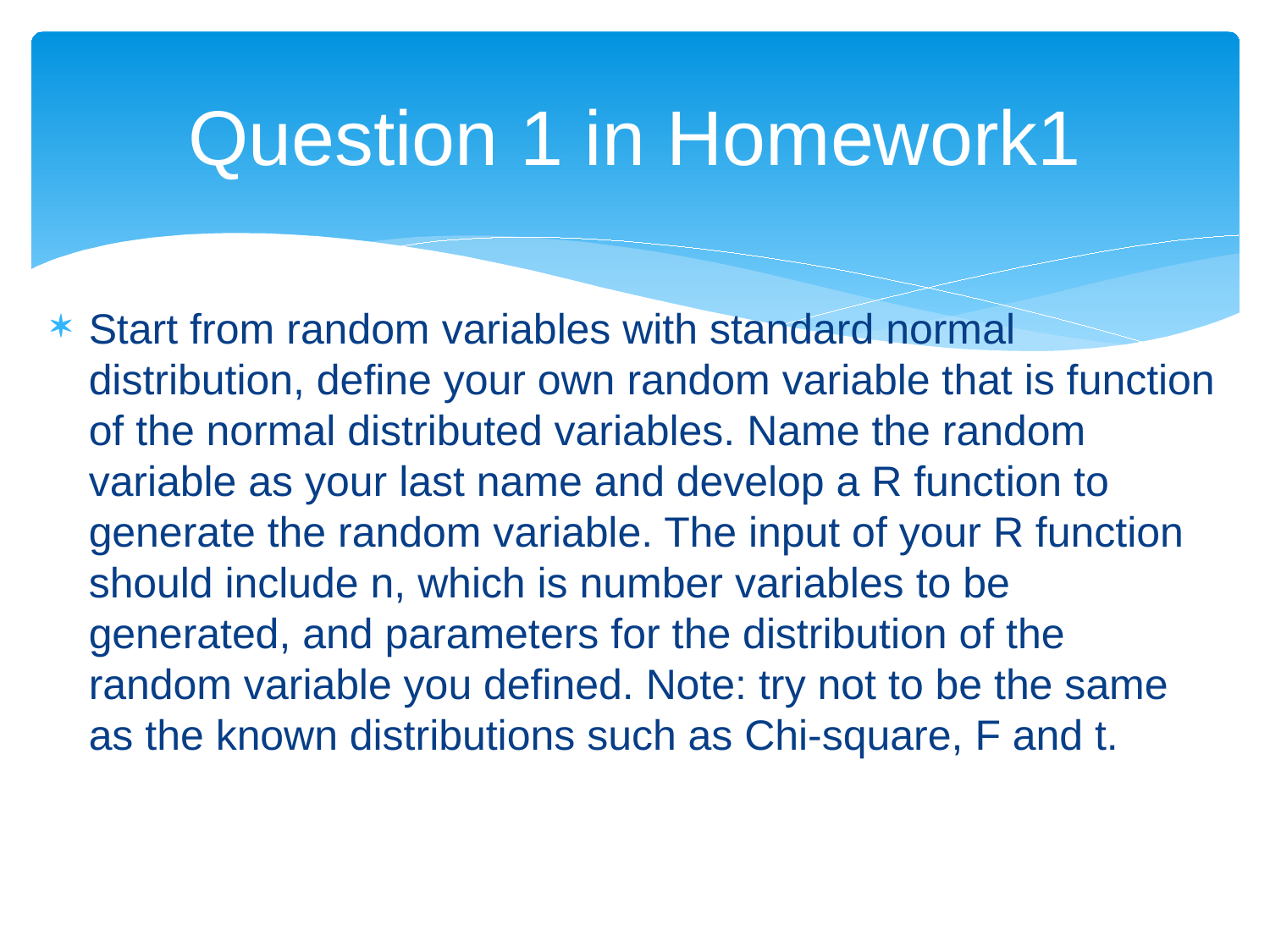

# Question 1 in Homework1
Start from random variables with standard normal distribution, define your own random variable that is function of the normal distributed variables. Name the random variable as your last name and develop a R function to generate the random variable. The input of your R function should include n, which is number variables to be generated, and parameters for the distribution of the random variable you defined. Note: try not to be the same as the known distributions such as Chi-square, F and t.